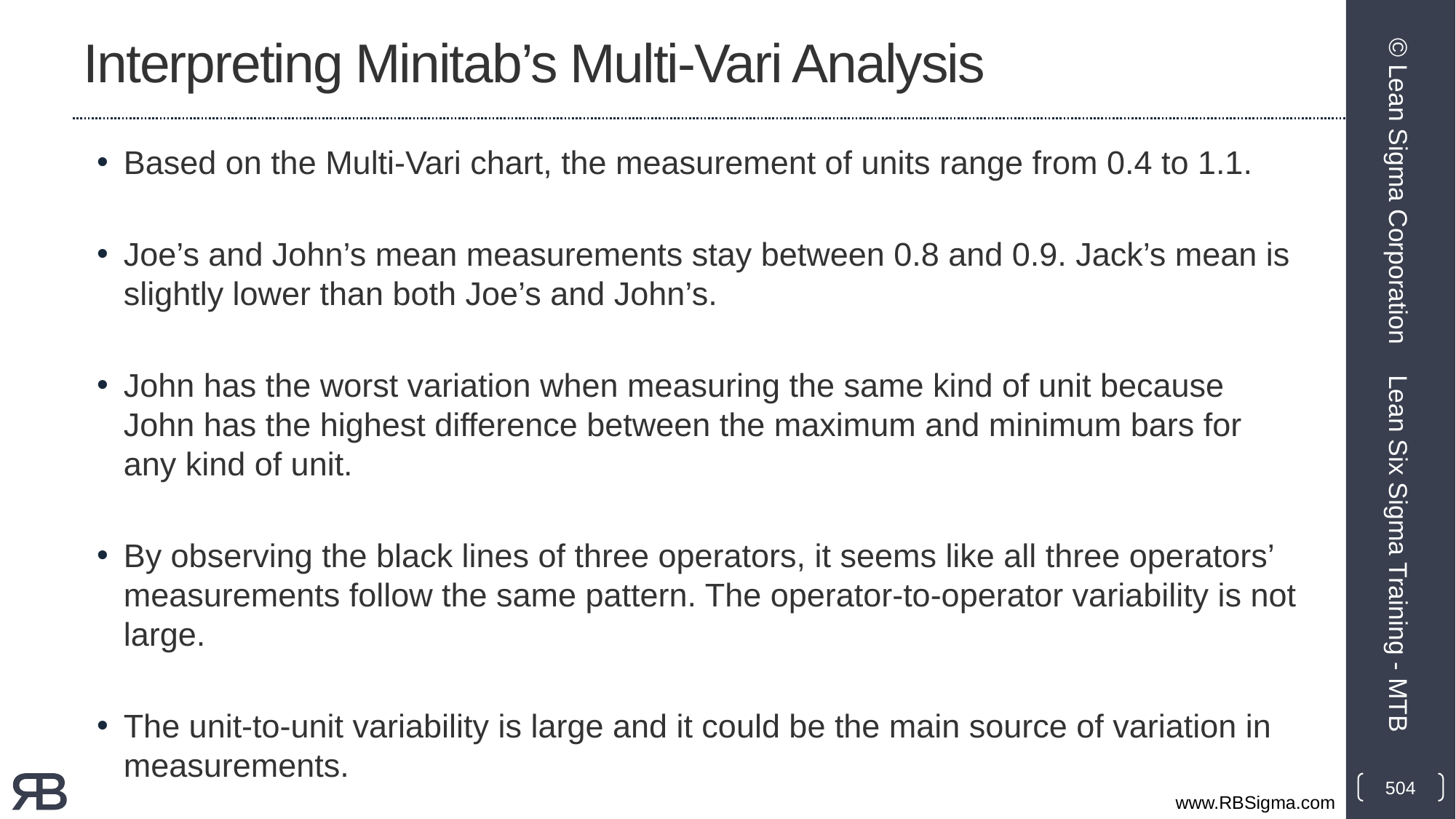

# Interpreting Minitab’s Multi-Vari Analysis
Based on the Multi-Vari chart, the measurement of units range from 0.4 to 1.1.

Joe’s and John’s mean measurements stay between 0.8 and 0.9. Jack’s mean is slightly lower than both Joe’s and John’s.

John has the worst variation when measuring the same kind of unit because John has the highest difference between the maximum and minimum bars for any kind of unit.

By observing the black lines of three operators, it seems like all three operators’ measurements follow the same pattern. The operator-to-operator variability is not large.

The unit-to-unit variability is large and it could be the main source of variation in measurements.

© Lean Sigma Corporation
Lean Six Sigma Training - MTB
504